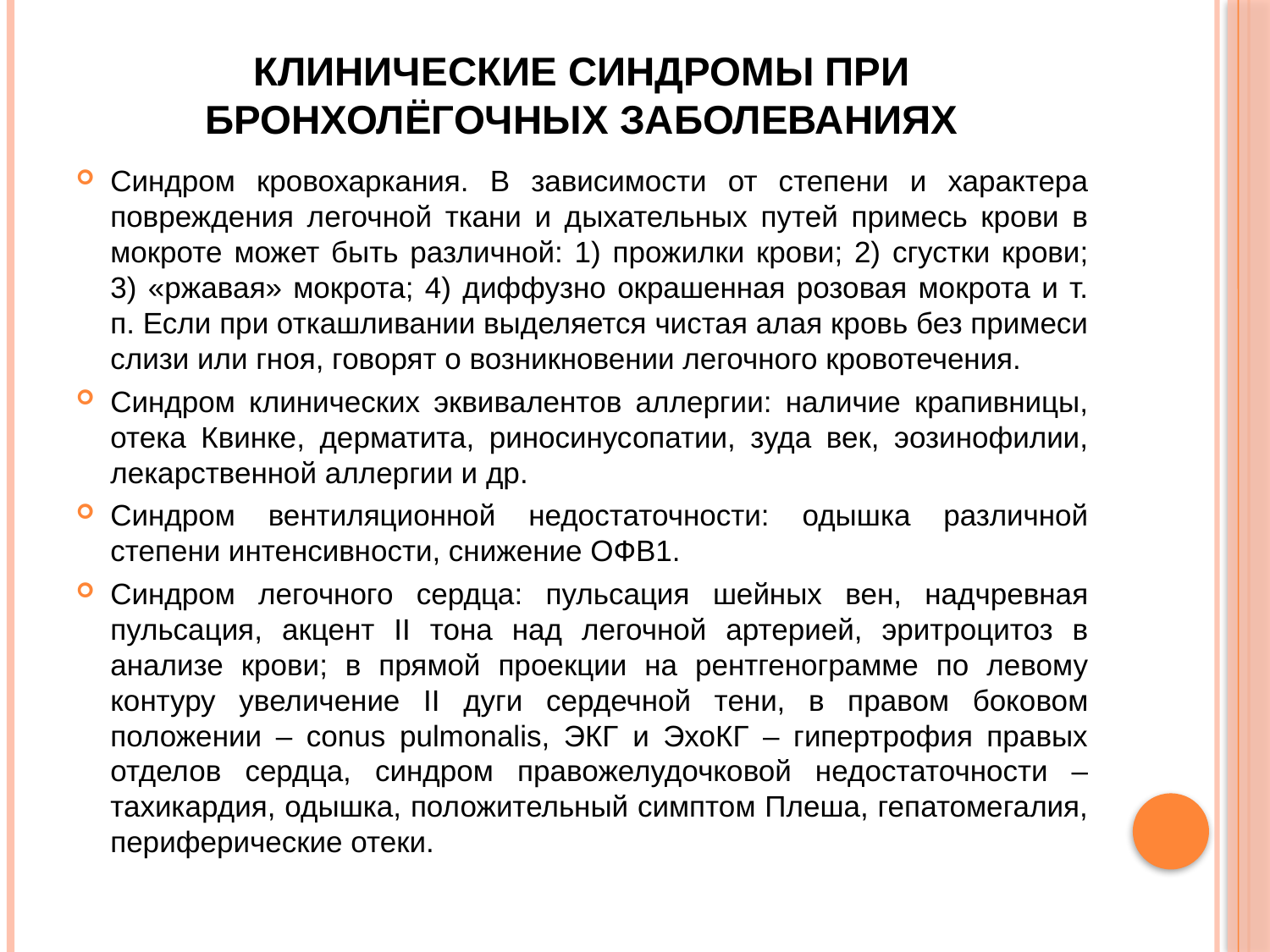

# Клинические синдромы при бронхолёгочных заболеваниях
Синдром кровохаркания. В зависимости от степени и характера повреждения легочной ткани и дыхательных путей примесь крови в мокроте может быть различной: 1) прожилки крови; 2) сгустки крови; 3) «ржавая» мокрота; 4) диффузно окрашенная розовая мокрота и т. п. Если при откашливании выделяется чистая алая кровь без примеси слизи или гноя, говорят о возникновении легочного кровотечения.
Синдром клинических эквивалентов аллергии: наличие крапивницы, отека Квинке, дерматита, риносинусопатии, зуда век, эозинофилии, лекарственной аллергии и др.
Синдром вентиляционной недостаточности: одышка различной степени интенсивности, снижение ОФВ1.
Синдром легочного сердца: пульсация шейных вен, надчревная пульсация, акцент II тона над легочной артерией, эритроцитоз в анализе крови; в прямой проекции на рентгенограмме по левому контуру увеличение II дуги сердечной тени, в правом боковом положении – conus pulmonalis, ЭКГ и ЭхоКГ – гипертрофия правых отделов сердца, синдром правожелудочковой недостаточности – тахикардия, одышка, положительный симптом Плеша, гепатомегалия, периферические отеки.